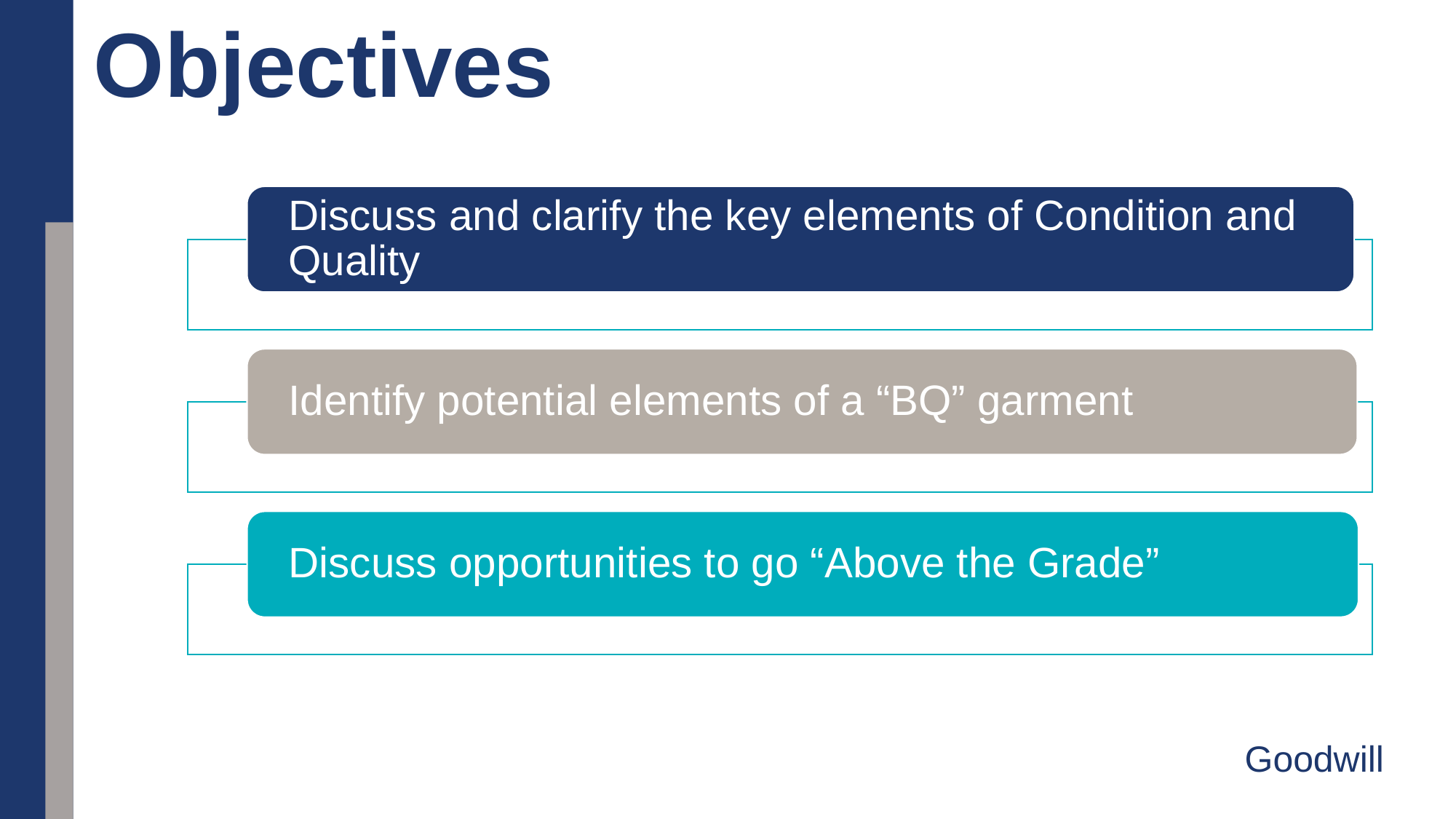

Objectives
Discuss and clarify the key elements of Condition and Quality
Identify potential elements of a “BQ” garment
Discuss opportunities to go “Above the Grade”

Goodwill